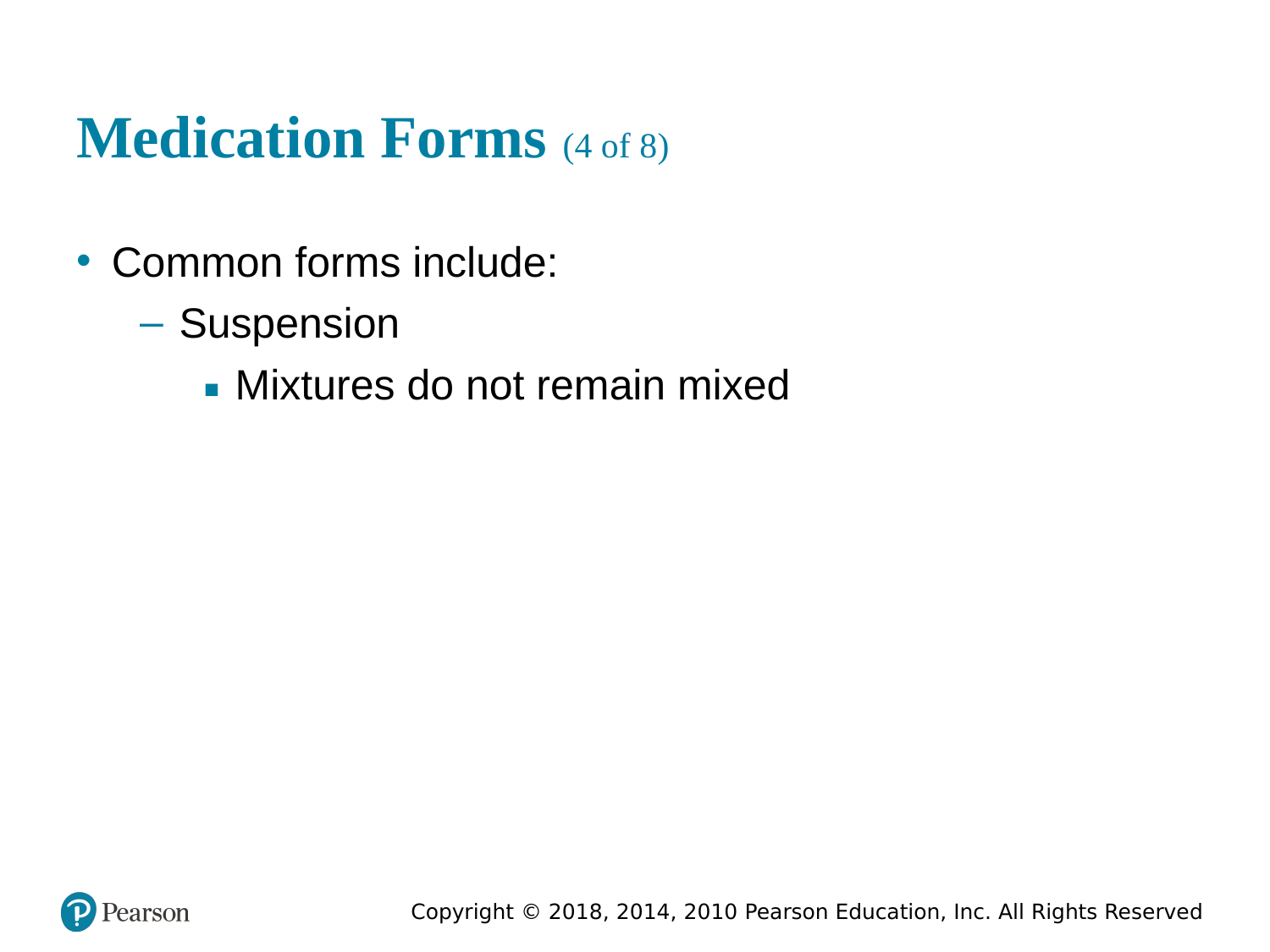

# Medication Forms (4 of 8)
Common forms include:
Suspension
Mixtures do not remain mixed